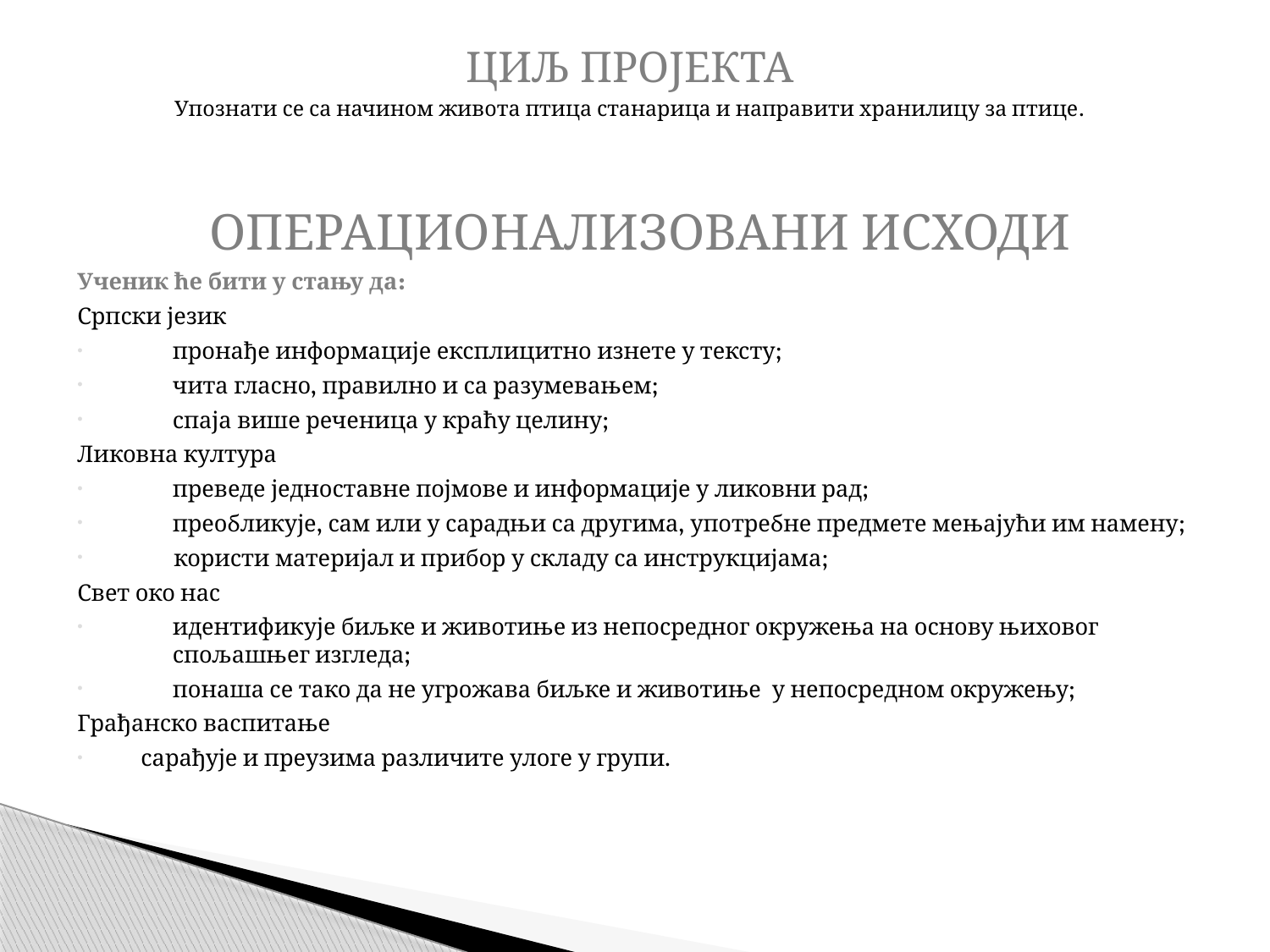

# ЦИЉ ПРОЈЕКТА Упознати се са начином живота птица станарица и направити хранилицу за птице.
ОПЕРАЦИОНАЛИЗОВАНИ ИСХОДИ
Ученик ће бити у стању да:
Српски језик
пронађе информације експлицитно изнете у тексту;
чита гласно, правилно и са разумевањем;
спаја више реченица у краћу целину;
Ликовна култура
преведе једноставне појмове и информације у ликовни рад;
преобликује, сам или у сарадњи са другима, употребне предмете мењајући им намену;
      користи материјал и прибор у складу са инструкцијама;
Свет око нас
идентификује биљке и животиње из непосредног окружења на основу њиховог спољашњег изгледа;
понаша се тако да не угрожава биљке и животиње  у непосредном окружењу;
Грађанско васпитање
сарађује и преузима различите улоге у групи.